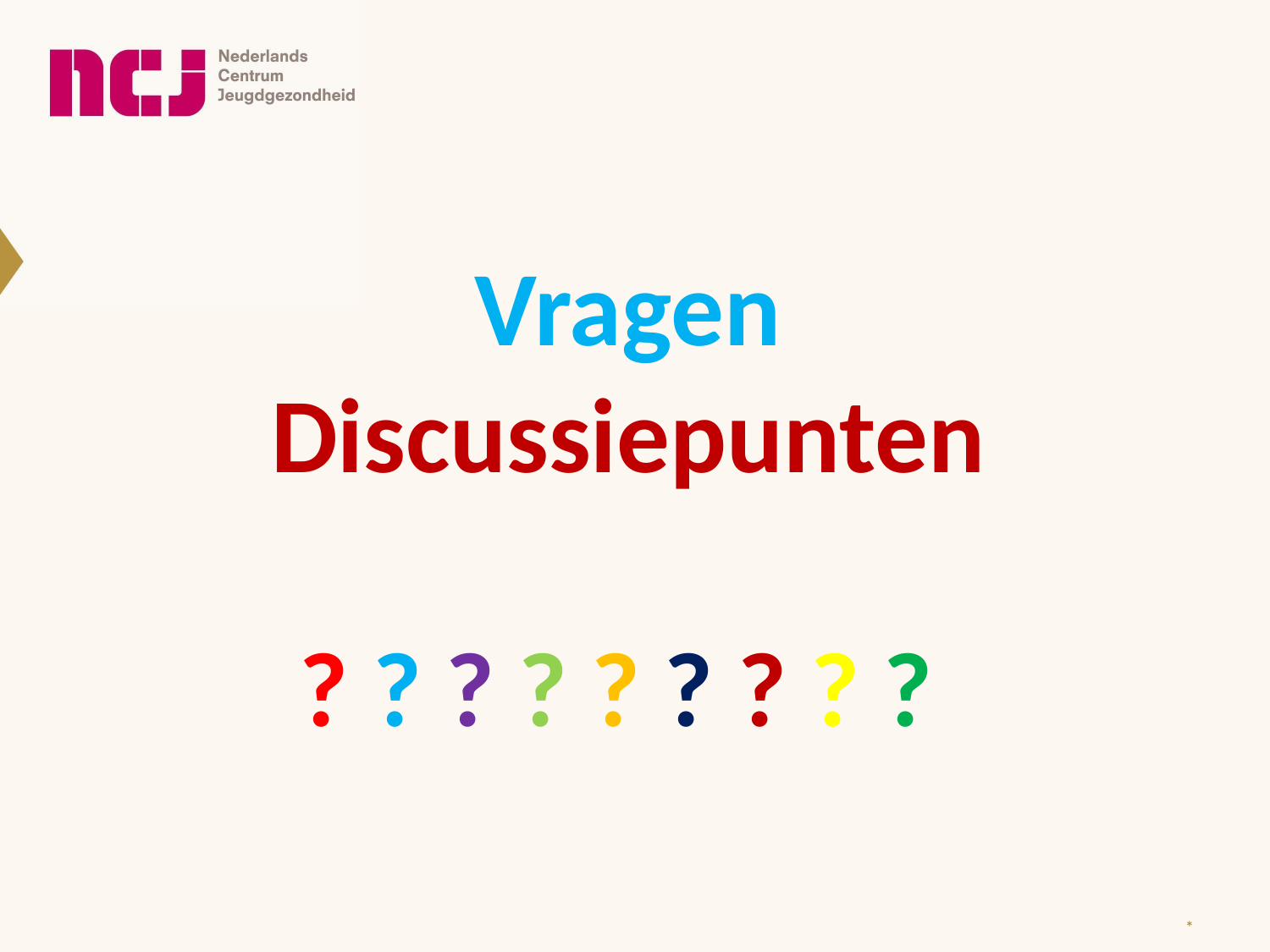

Vragen Discussiepunten

? ? ? ? ? ? ? ? ?

*